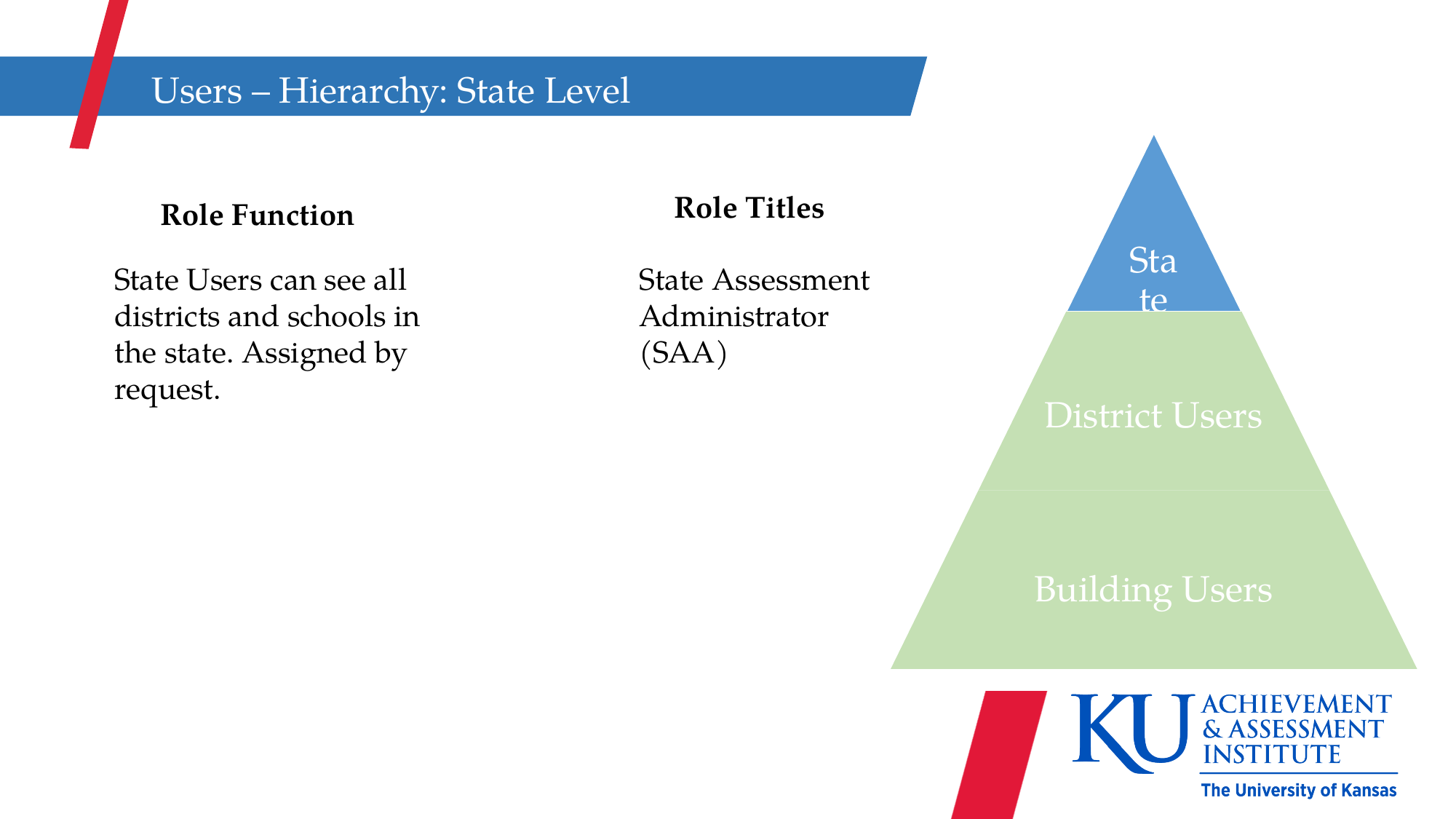

Users – Hierarchy: State Level

State
District Users
Building Users
Role Titles
Role Function
State Users can see all districts and schools in the state. Assigned by request.
State Assessment
Administrator
(SAA)